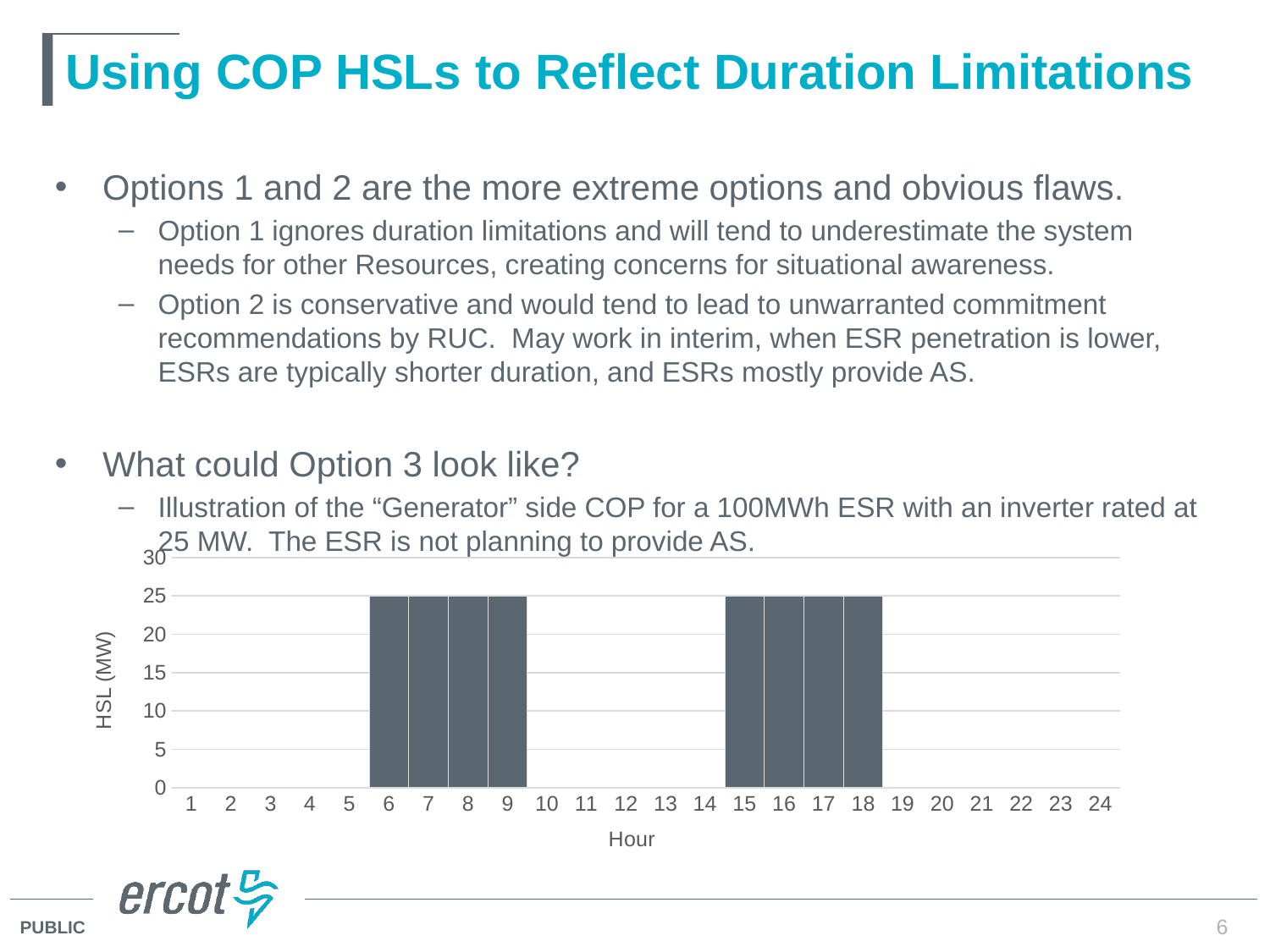

# Using COP HSLs to Reflect Duration Limitations
Options 1 and 2 are the more extreme options and obvious flaws.
Option 1 ignores duration limitations and will tend to underestimate the system needs for other Resources, creating concerns for situational awareness.
Option 2 is conservative and would tend to lead to unwarranted commitment recommendations by RUC.  May work in interim, when ESR penetration is lower, ESRs are typically shorter duration, and ESRs mostly provide AS.

What could Option 3 look like?
Illustration of the “Generator” side COP for a 100MWh ESR with an inverter rated at 25 MW.  The ESR is not planning to provide AS.

### Chart

| Category | HSL |
|---|---|
6